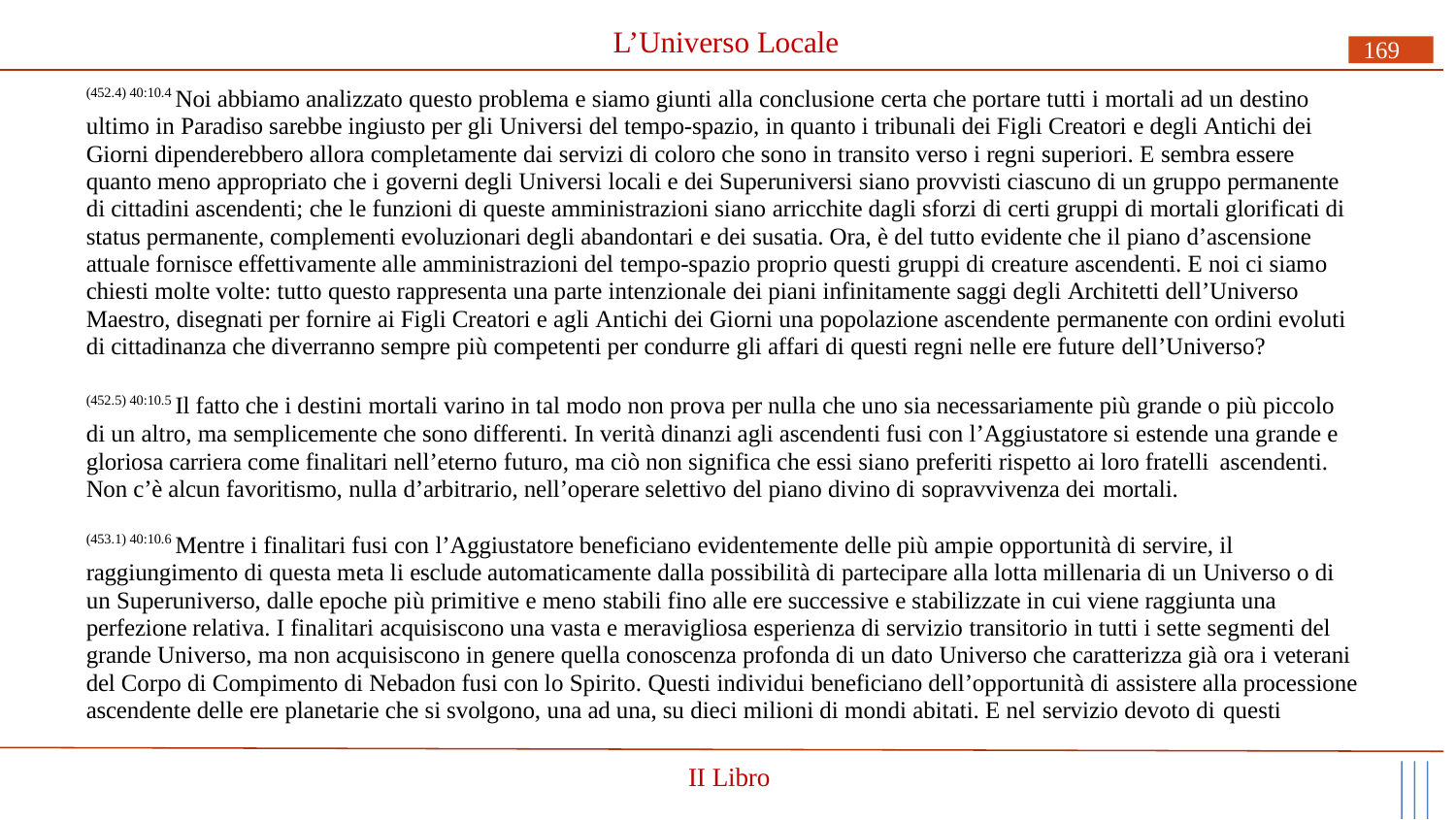

# L’Universo Locale
169

(452.4) 40:10.4 Noi abbiamo analizzato questo problema e siamo giunti alla conclusione certa che portare tutti i mortali ad un destino  ultimo in Paradiso sarebbe ingiusto per gli Universi del tempo-spazio, in quanto i tribunali dei Figli Creatori e degli Antichi dei  Giorni dipenderebbero allora completamente dai servizi di coloro che sono in transito verso i regni superiori. E sembra essere  quanto meno appropriato che i governi degli Universi locali e dei Superuniversi siano provvisti ciascuno di un gruppo permanente  di cittadini ascendenti; che le funzioni di queste amministrazioni siano arricchite dagli sforzi di certi gruppi di mortali glorificati di  status permanente, complementi evoluzionari degli abandontari e dei susatia. Ora, è del tutto evidente che il piano d’ascensione  attuale fornisce effettivamente alle amministrazioni del tempo-spazio proprio questi gruppi di creature ascendenti. E noi ci siamo  chiesti molte volte: tutto questo rappresenta una parte intenzionale dei piani infinitamente saggi degli Architetti dell’Universo  Maestro, disegnati per fornire ai Figli Creatori e agli Antichi dei Giorni una popolazione ascendente permanente con ordini evoluti  di cittadinanza che diverranno sempre più competenti per condurre gli affari di questi regni nelle ere future dell’Universo?

(452.5) 40:10.5 Il fatto che i destini mortali varino in tal modo non prova per nulla che uno sia necessariamente più grande o più piccolo  di un altro, ma semplicemente che sono differenti. In verità dinanzi agli ascendenti fusi con l’Aggiustatore si estende una grande e  gloriosa carriera come finalitari nell’eterno futuro, ma ciò non significa che essi siano preferiti rispetto ai loro fratelli ascendenti.
Non c’è alcun favoritismo, nulla d’arbitrario, nell’operare selettivo del piano divino di sopravvivenza dei mortali.

(453.1) 40:10.6 Mentre i finalitari fusi con l’Aggiustatore beneficiano evidentemente delle più ampie opportunità di servire, il  raggiungimento di questa meta li esclude automaticamente dalla possibilità di partecipare alla lotta millenaria di un Universo o di  un Superuniverso, dalle epoche più primitive e meno stabili fino alle ere successive e stabilizzate in cui viene raggiunta una  perfezione relativa. I finalitari acquisiscono una vasta e meravigliosa esperienza di servizio transitorio in tutti i sette segmenti del  grande Universo, ma non acquisiscono in genere quella conoscenza profonda di un dato Universo che caratterizza già ora i veterani  del Corpo di Compimento di Nebadon fusi con lo Spirito. Questi individui beneficiano dell’opportunità di assistere alla processione  ascendente delle ere planetarie che si svolgono, una ad una, su dieci milioni di mondi abitati. E nel servizio devoto di questi

II Libro